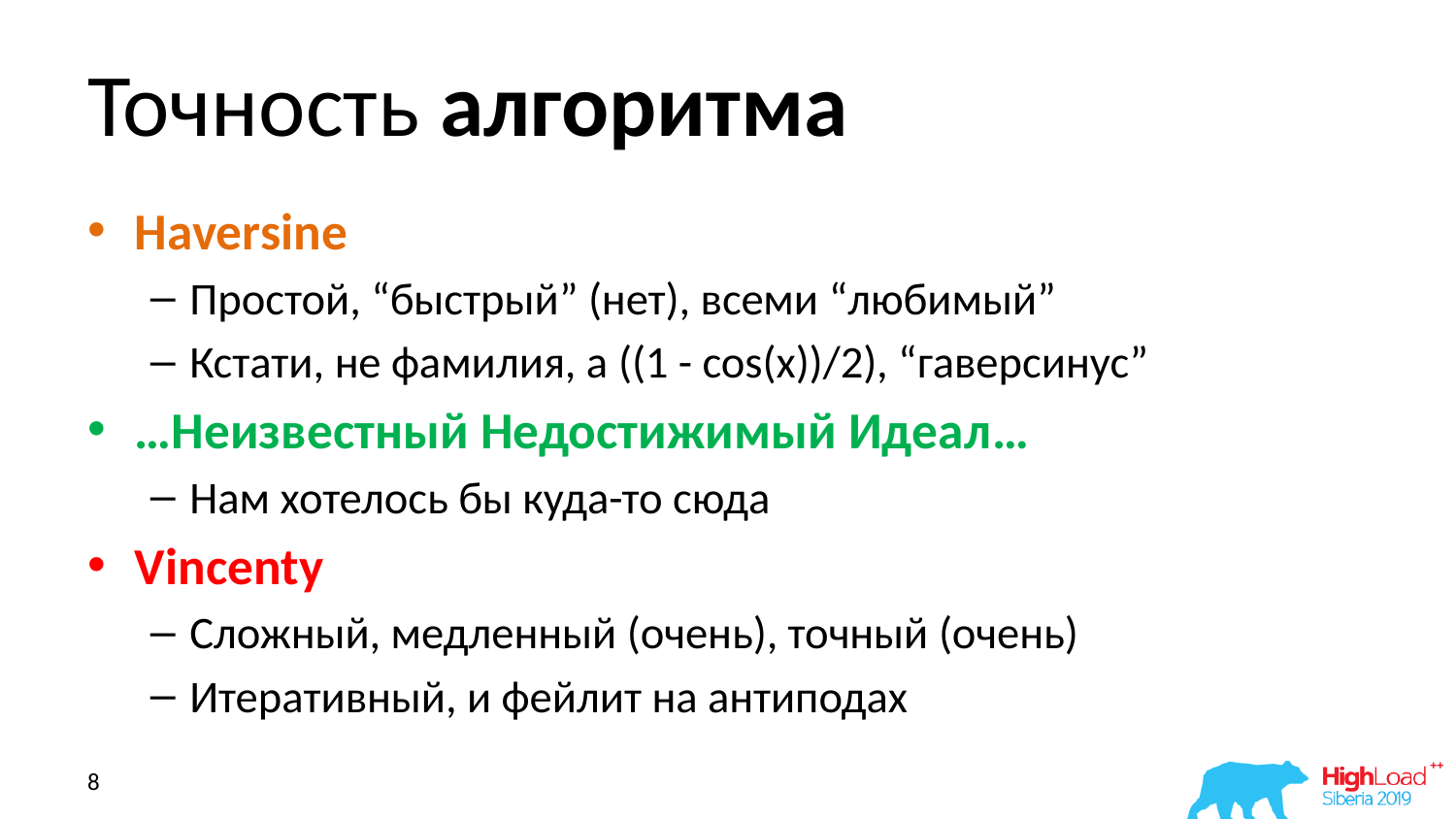

# Точность алгоритма
Haversine
Простой, “быстрый” (нет), всеми “любимый”
Кстати, не фамилия, а ((1 - cos(x))/2), “гаверсинус”
…Неизвестный Недостижимый Идеал…
Нам хотелось бы куда-то сюда
Vincenty
Сложный, медленный (очень), точный (очень)
Итеративный, и фейлит на антиподах

8